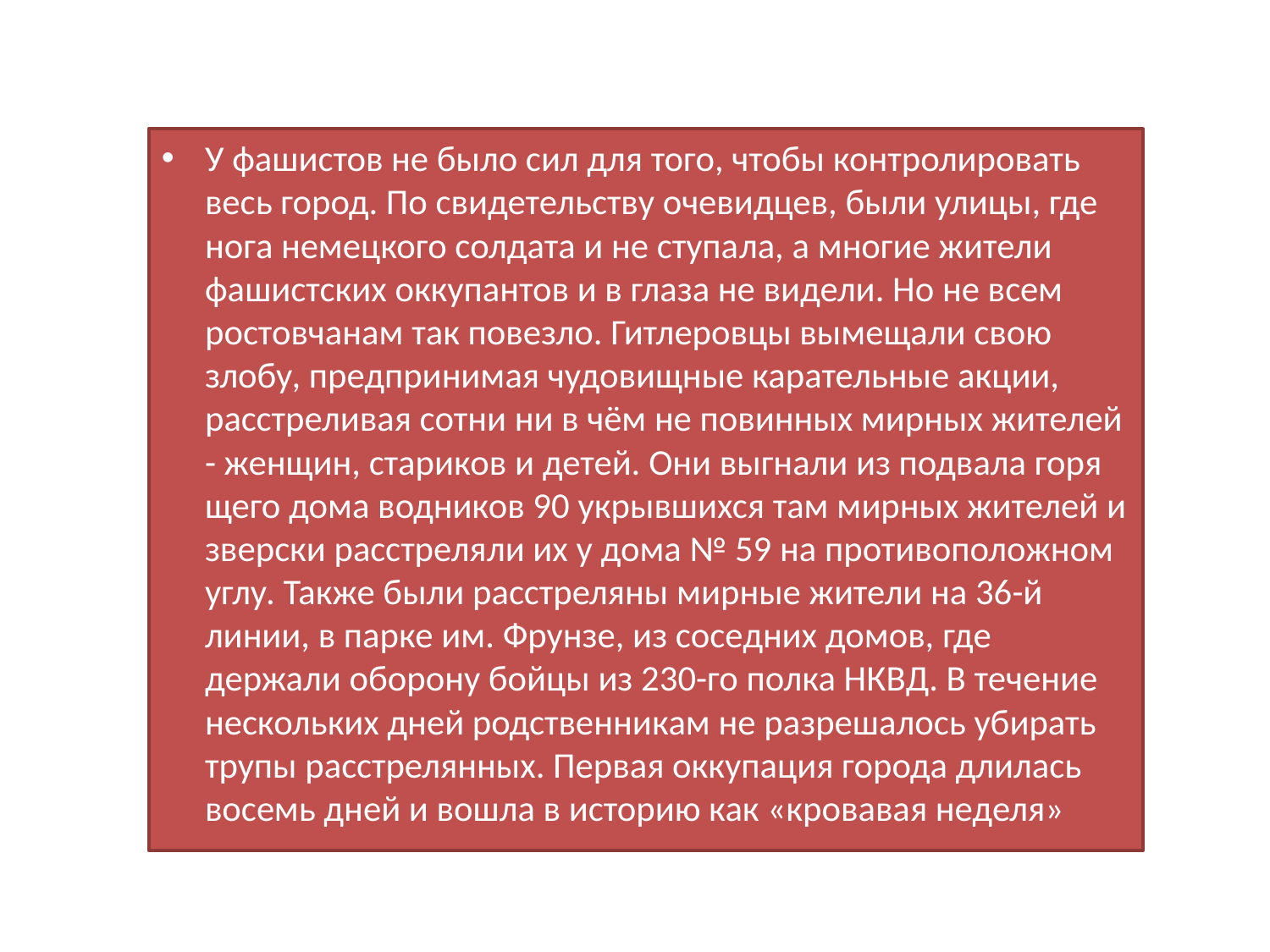

У фашистов не было сил для того, чтобы контролировать весь город. По свидетельству очевидцев, были улицы, где нога немецкого солдата и не ступа­ла, а многие жители фашистских оккупантов и в глаза не видели. Но не всем ростовчанам так повезло. Гитлеровцы вымещали свою злобу, предпринимая чудовищные карательные акции, расстреливая сотни ни в чём не повинных мирных жителей - женщин, стариков и детей. Они выгнали из подвала горя­щего дома водников 90 укрывшихся там мирных жителей и зверски расстреля­ли их у дома № 59 на противоположном углу. Также были расстреляны мирные жители на 36-й линии, в парке им. Фрунзе, из соседних домов, где держали оборону бойцы из 230-го полка НКВД. В течение нескольких дней родственни­кам не разрешалось убирать трупы расстрелянных. Первая оккупация города длилась восемь дней и вошла в историю как «кровавая неделя»